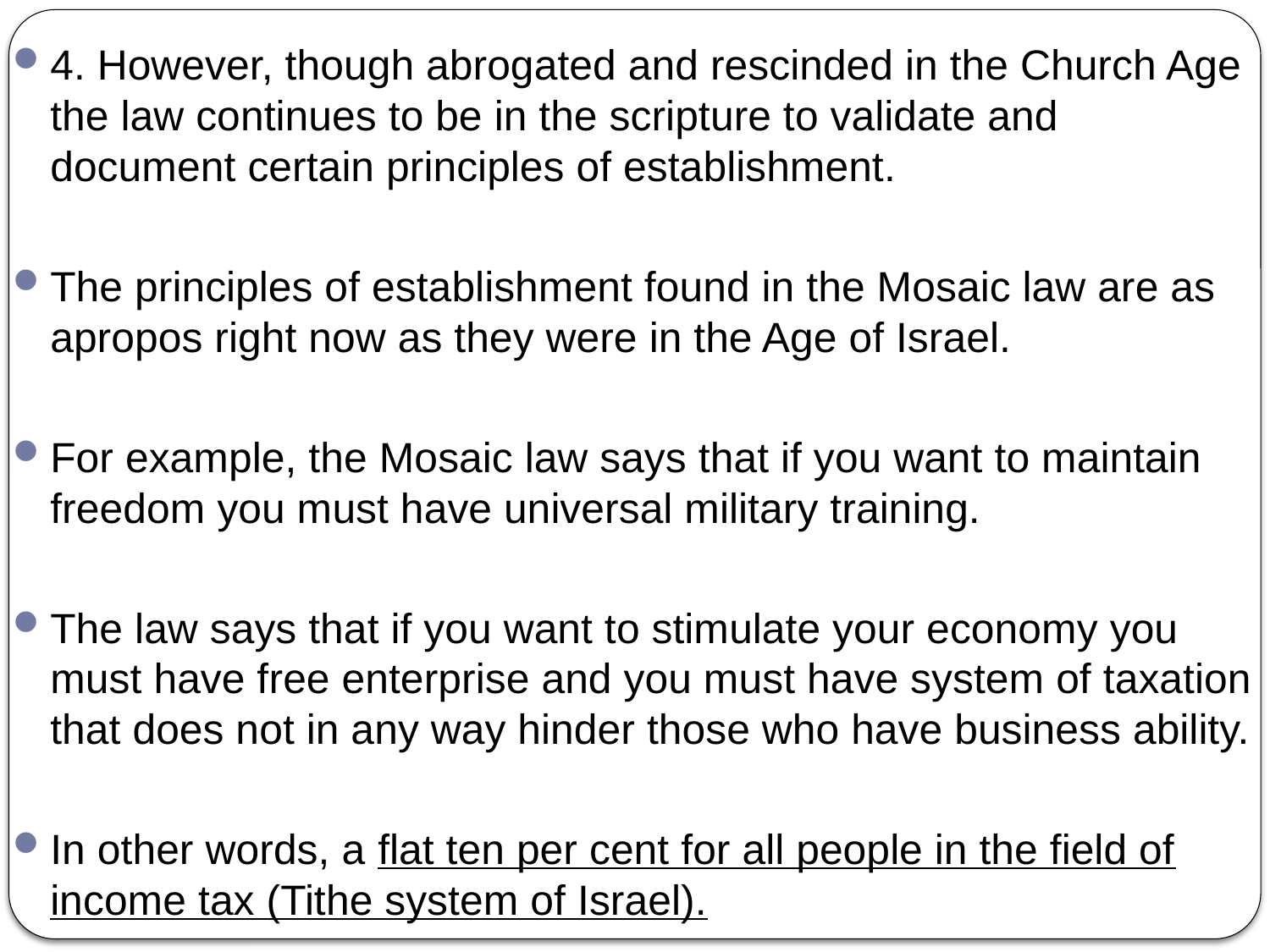

4. However, though abrogated and rescinded in the Church Age the law continues to be in the scripture to validate and document certain principles of establishment.

The principles of establishment found in the Mosaic law are as apropos right now as they were in the Age of Israel.

For example, the Mosaic law says that if you want to maintain freedom you must have universal military training.

The law says that if you want to stimulate your economy you must have free enterprise and you must have system of taxation that does not in any way hinder those who have business ability.

In other words, a flat ten per cent for all people in the field of income tax (Tithe system of Israel).